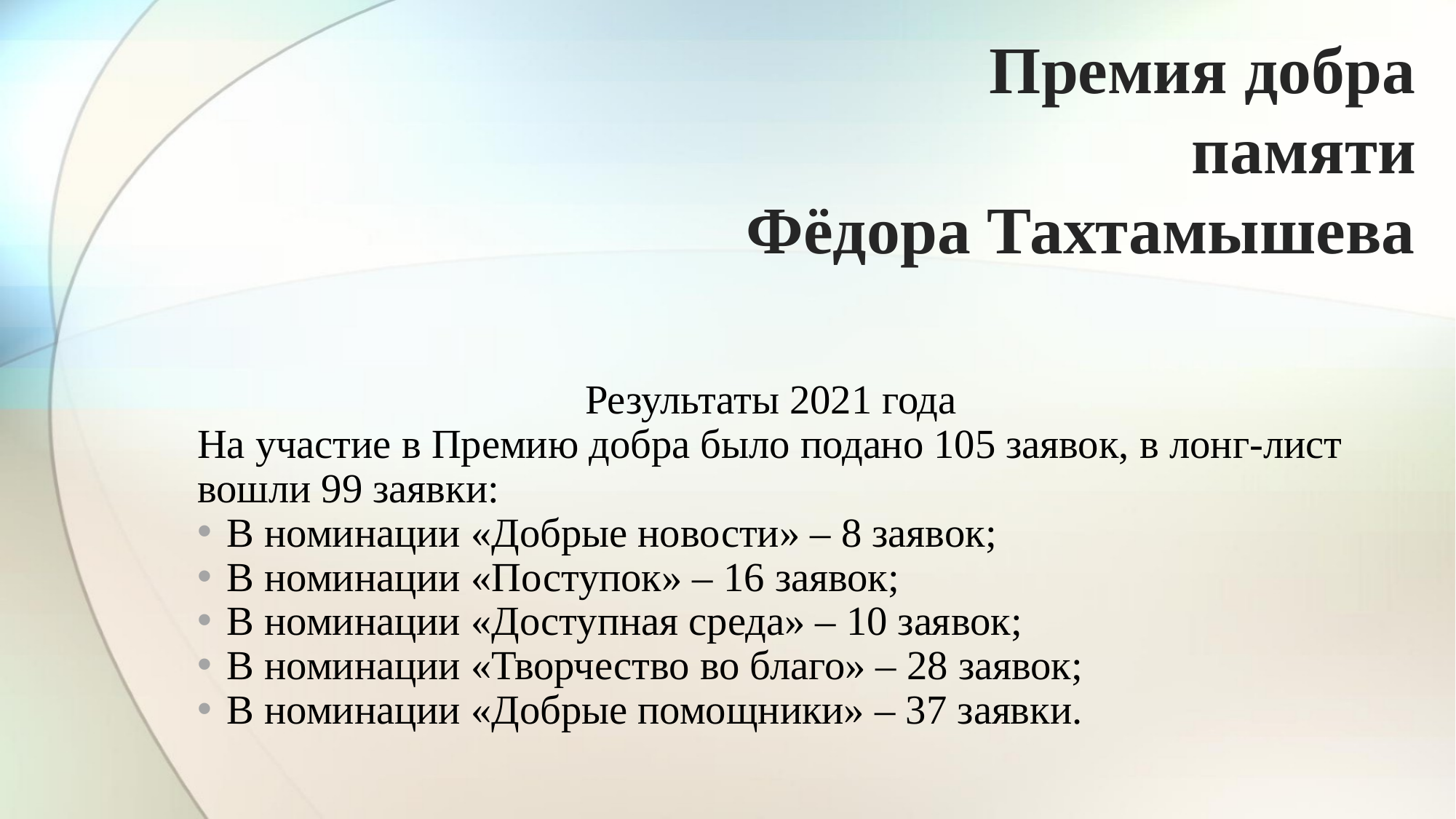

# Премия добра памяти Фёдора Тахтамышева
Результаты 2021 года
На участие в Премию добра было подано 105 заявок, в лонг-лист вошли 99 заявки:
В номинации «Добрые новости» – 8 заявок;
В номинации «Поступок» – 16 заявок;
В номинации «Доступная среда» – 10 заявок;
В номинации «Творчество во благо» – 28 заявок;
В номинации «Добрые помощники» – 37 заявки.